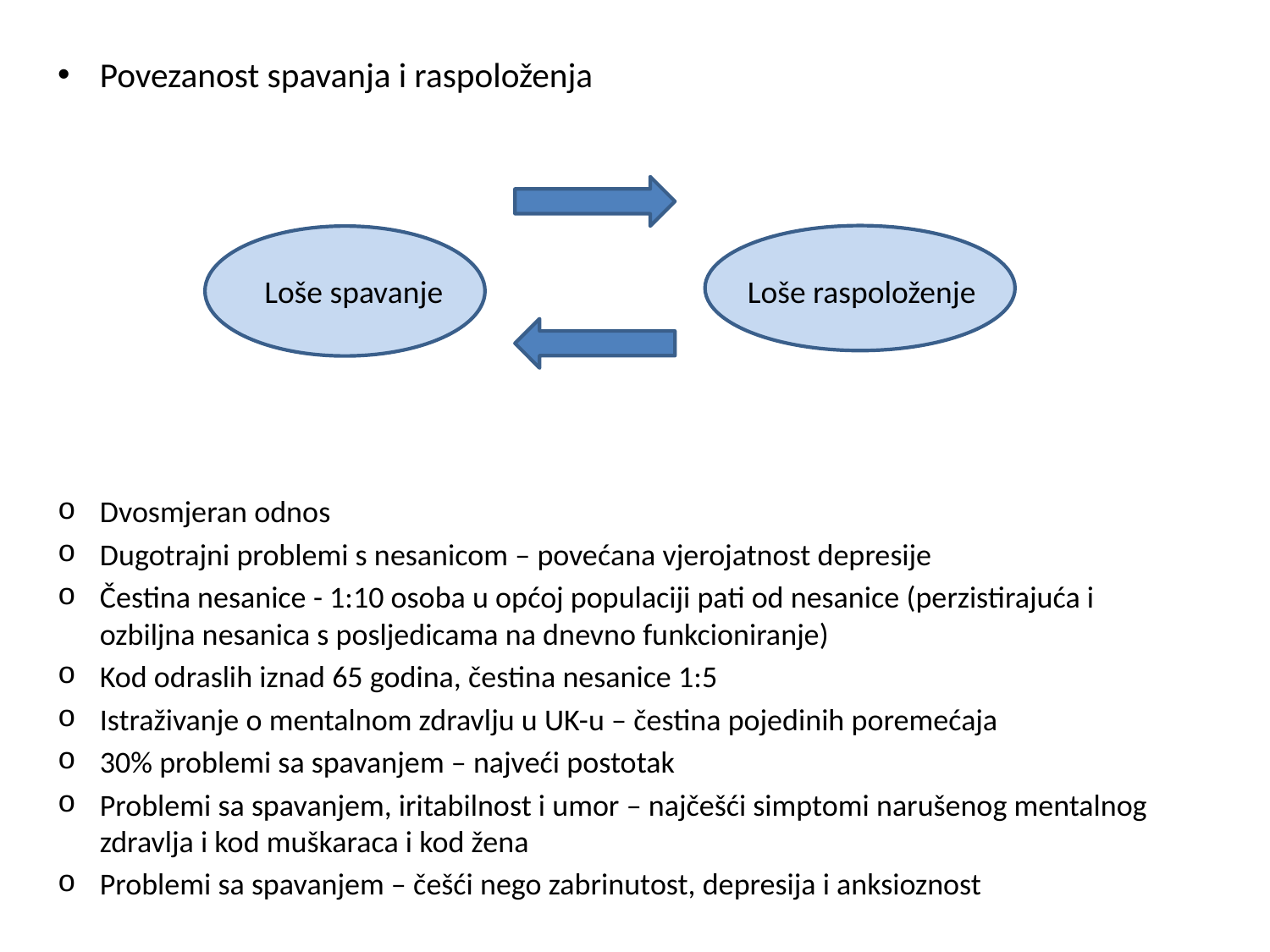

#
Povezanost spavanja i raspoloženja

Dvosmjeran odnos
Dugotrajni problemi s nesanicom – povećana vjerojatnost depresije
Čestina nesanice - 1:10 osoba u općoj populaciji pati od nesanice (perzistirajuća i ozbiljna nesanica s posljedicama na dnevno funkcioniranje)
Kod odraslih iznad 65 godina, čestina nesanice 1:5
Istraživanje o mentalnom zdravlju u UK-u – čestina pojedinih poremećaja
30% problemi sa spavanjem – najveći postotak
Problemi sa spavanjem, iritabilnost i umor – najčešći simptomi narušenog mentalnog zdravlja i kod muškaraca i kod žena
Problemi sa spavanjem – češći nego zabrinutost, depresija i anksioznost

Loše spavanje
Loše raspoloženje